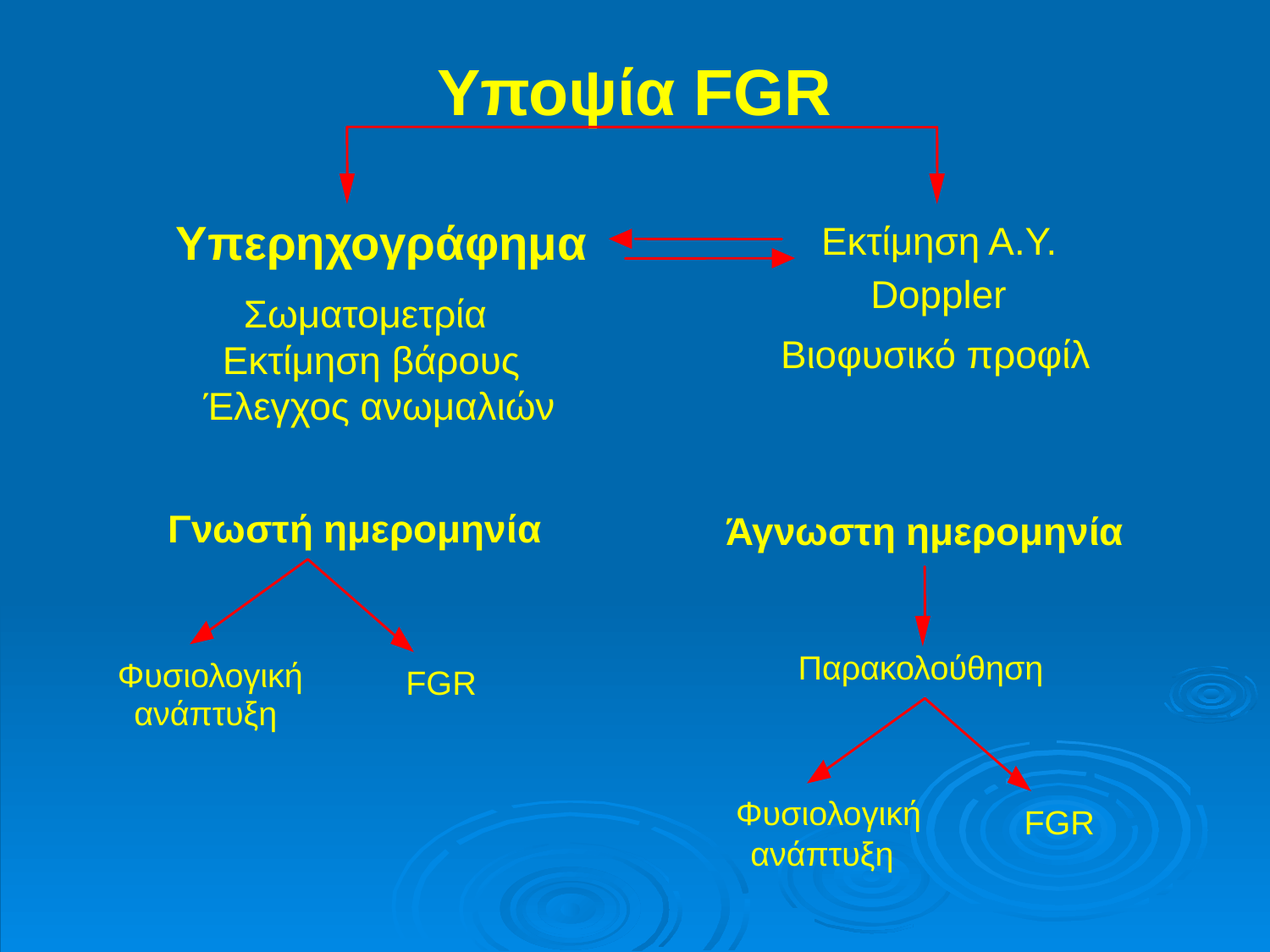

Γνωστή ημερομηνία
Άγνωστη ημερομηνία

Παρακολούθηση
Φυσιολογική
FGR
ανάπτυξη
Υποψία FGR

Υπερηχογράφημα
Εκτίμηση Α.Υ.

Doppler
Σωματομετρία
Βιοφυσικό προφίλ
Εκτίμηση βάρους
Έλεγχος ανωμαλιών

Φυσιολογική
FGR
ανάπτυξη